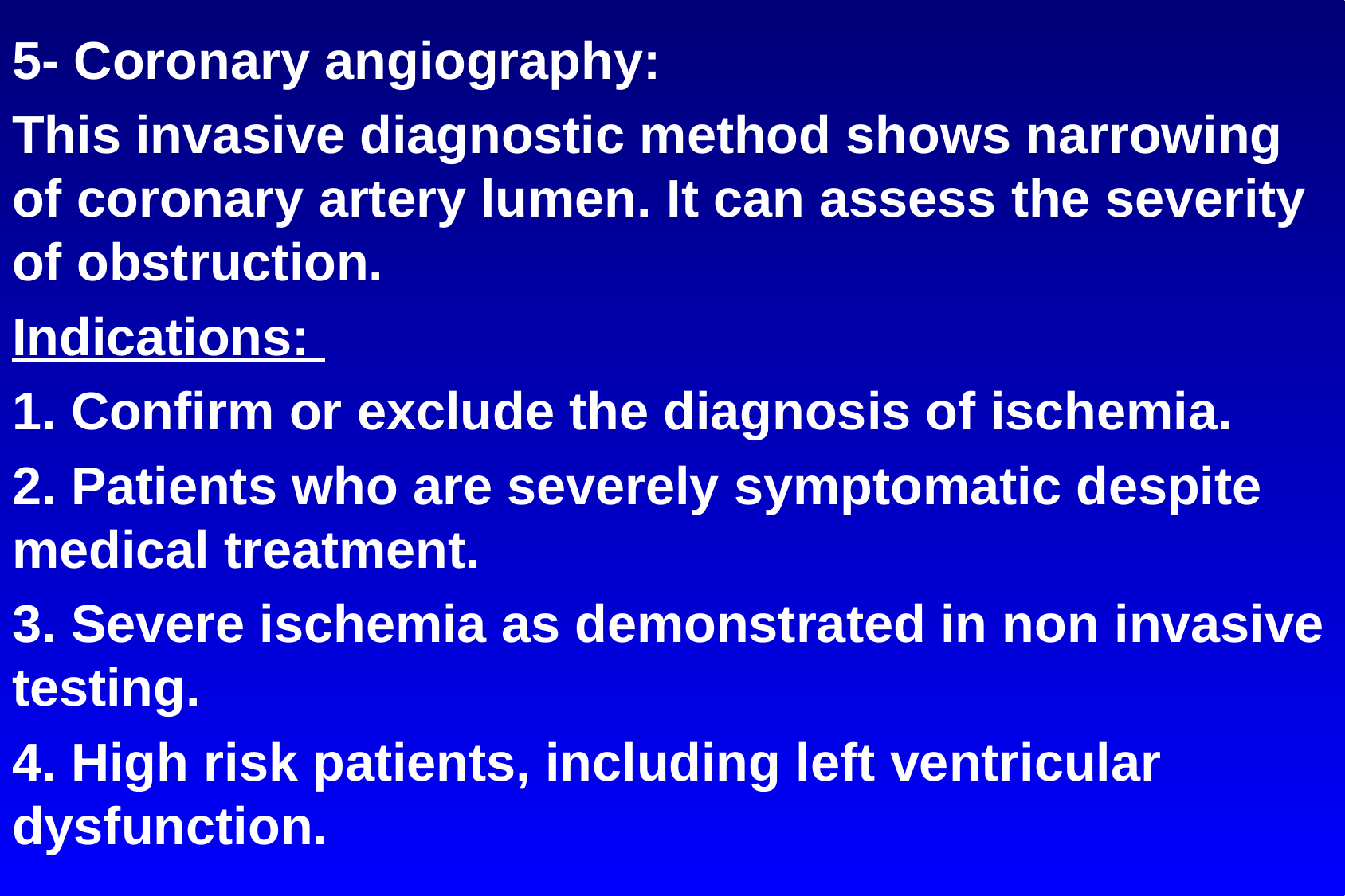

5- Coronary angiography:
This invasive diagnostic method shows narrowing of coronary artery lumen. It can assess the severity of obstruction.
Indications:
1. Confirm or exclude the diagnosis of ischemia.
2. Patients who are severely symptomatic despite medical treatment.
3. Severe ischemia as demonstrated in non invasive testing.
4. High risk patients, including left ventricular dysfunction.